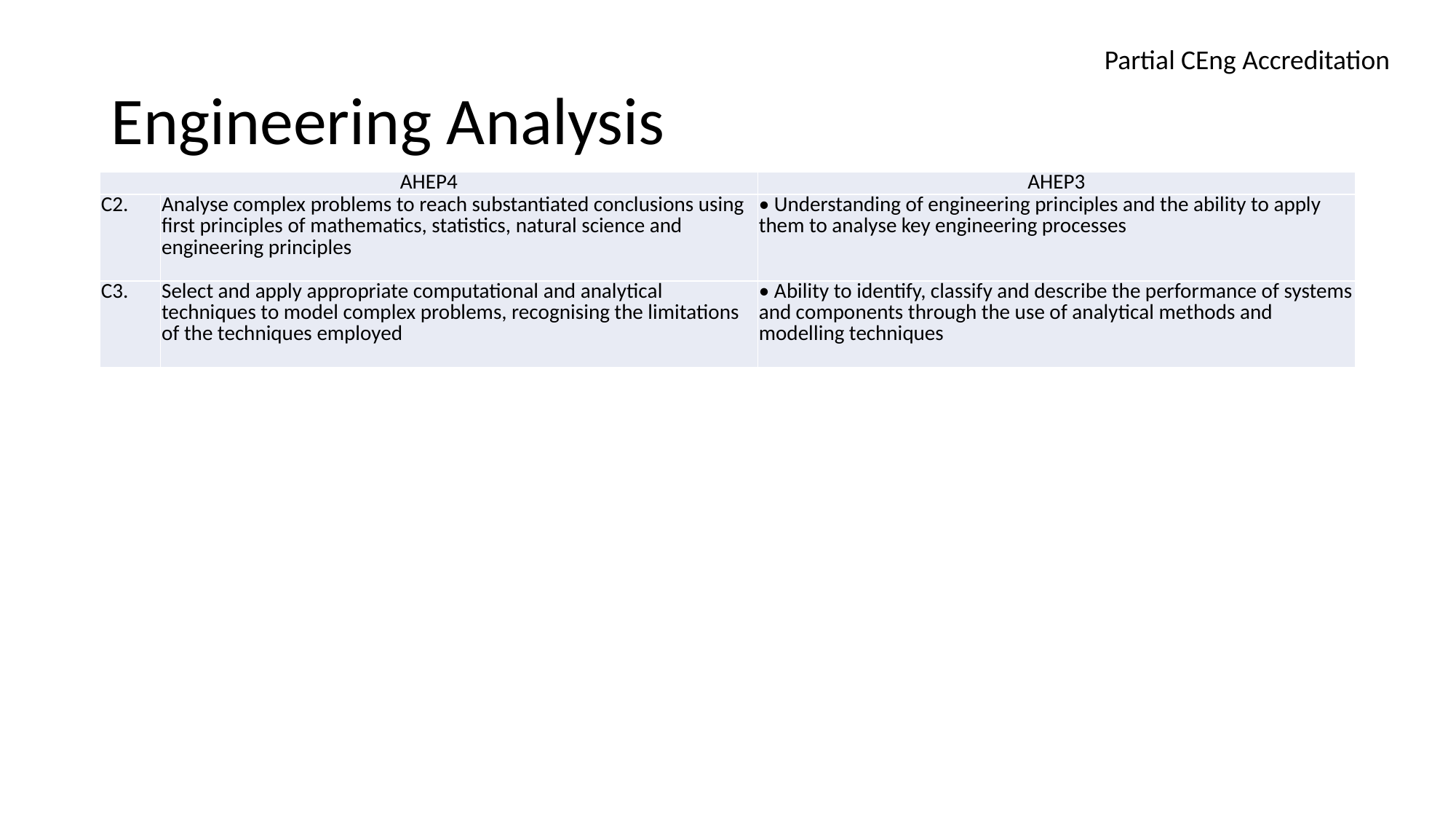

Partial CEng Accreditation
# Engineering Analysis
| AHEP4 |  | AHEP3 |
| --- | --- | --- |
| C2. | Analyse complex problems to reach substantiated conclusions using first principles of mathematics, statistics, natural science and engineering principles | • Understanding of engineering principles and the ability to apply them to analyse key engineering processes |
| C3. | Select and apply appropriate computational and analytical techniques to model complex problems, recognising the limitations of the techniques employed | • Ability to identify, classify and describe the performance of systems and components through the use of analytical methods and modelling techniques |